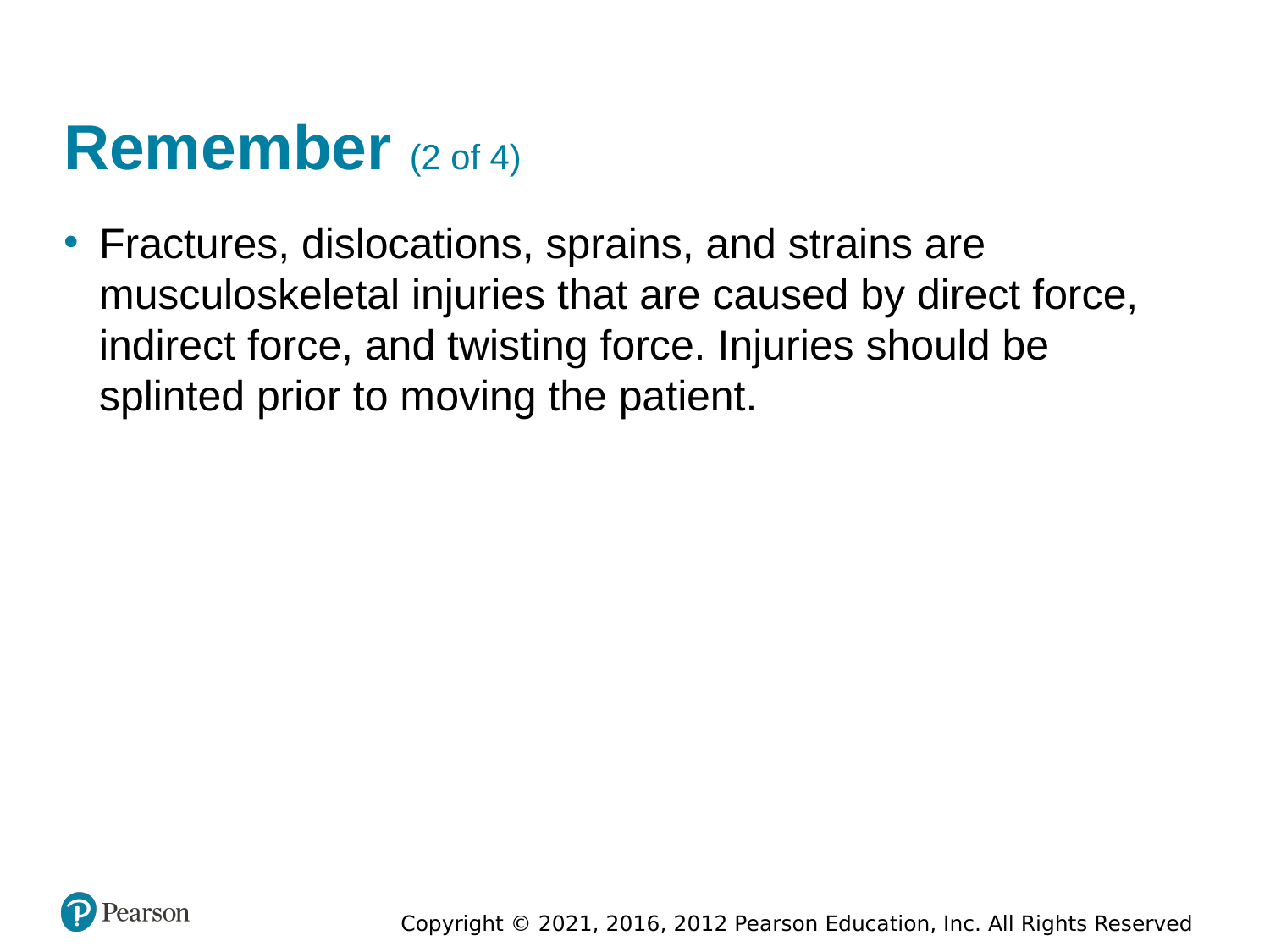

# Remember (2 of 4)
Fractures, dislocations, sprains, and strains are musculoskeletal injuries that are caused by direct force, indirect force, and twisting force. Injuries should be splinted prior to moving the patient.